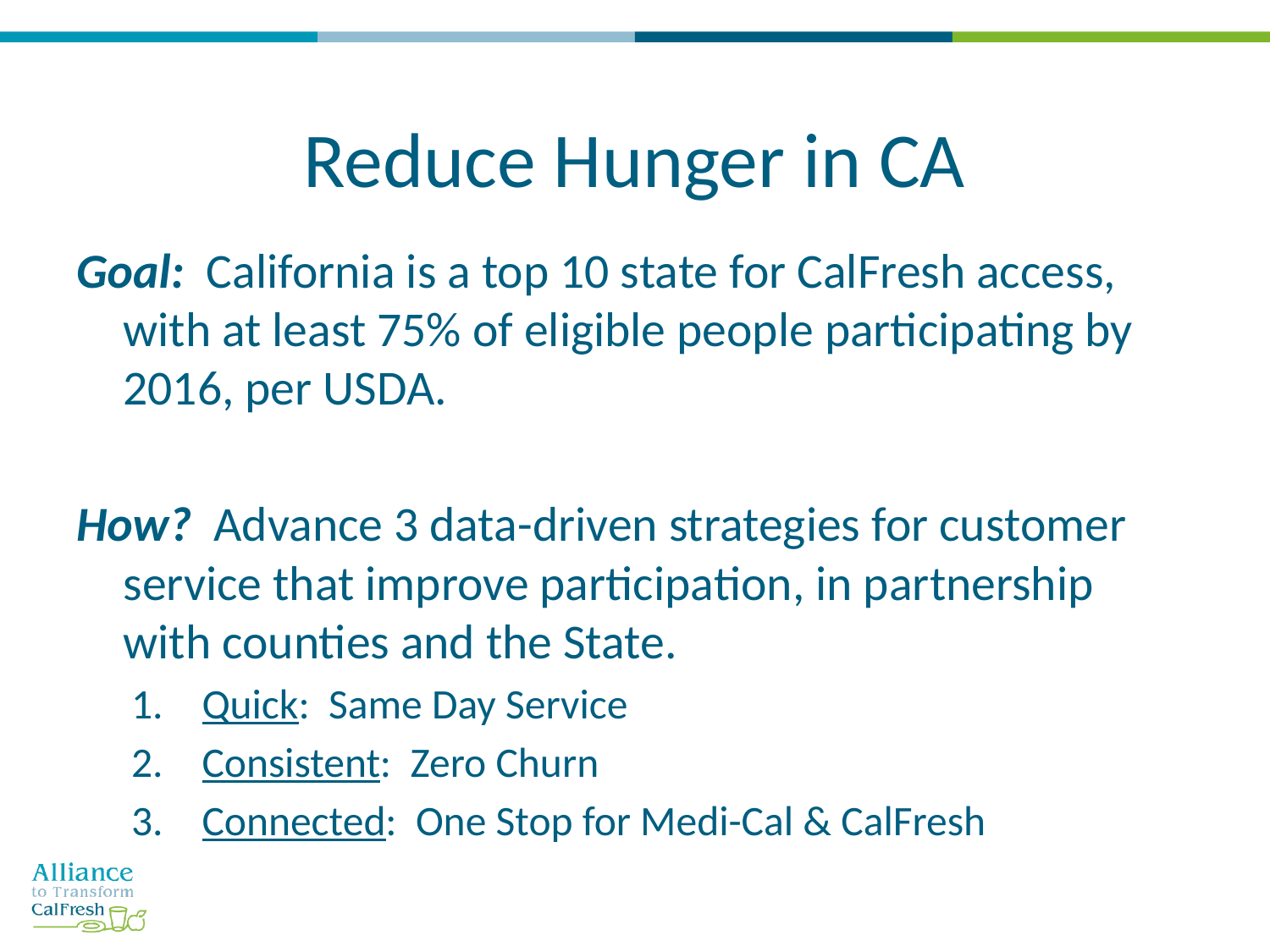

# Reduce Hunger in CA
Goal:  California is a top 10 state for CalFresh access, with at least 75% of eligible people participating by 2016, per USDA.

How?  Advance 3 data-driven strategies for customer service that improve participation, in partnership with counties and the State.
Quick:  Same Day Service
Consistent:  Zero Churn
Connected:  One Stop for Medi-Cal & CalFresh